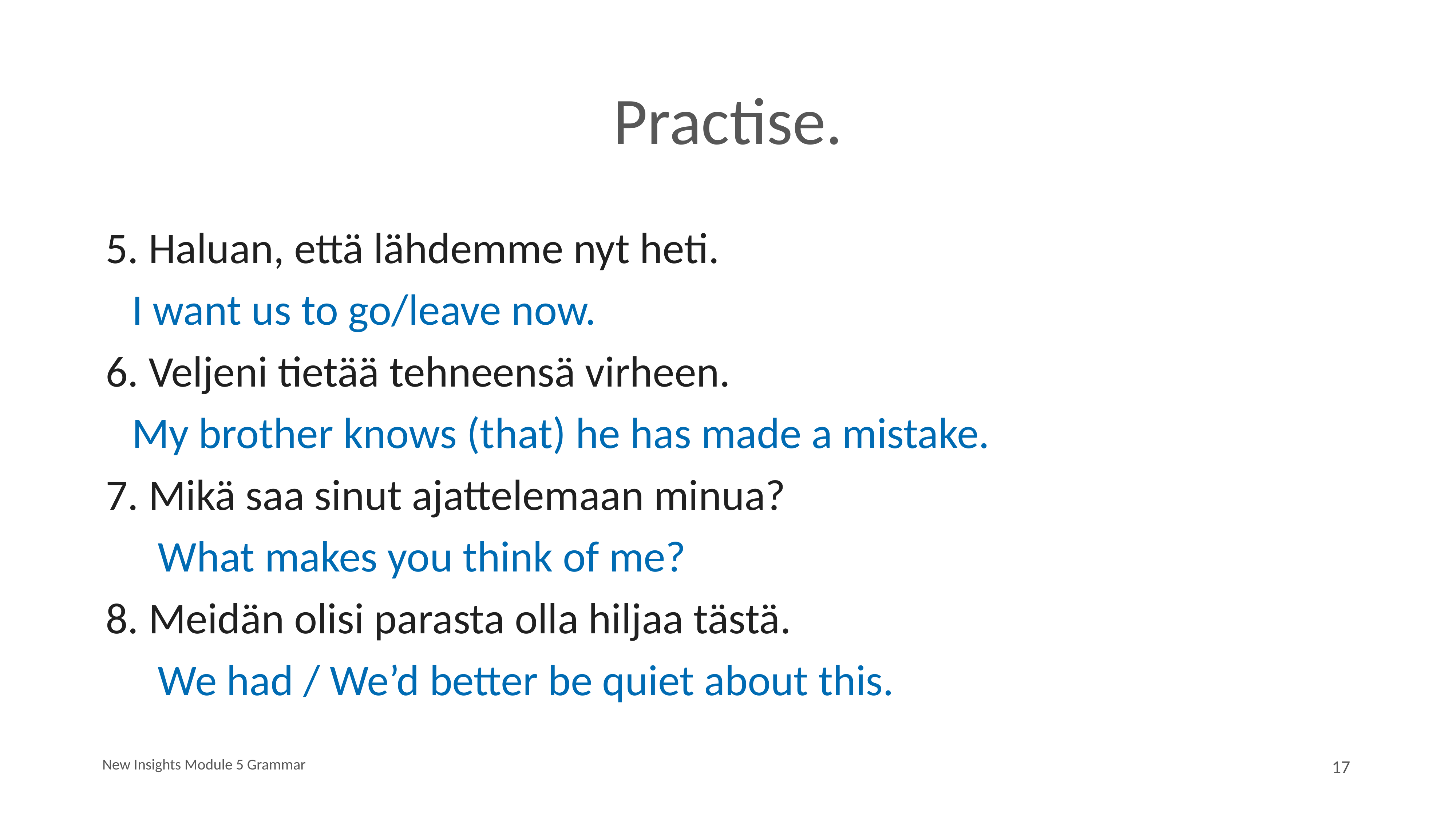

# Practise.
5. Haluan, että lähdemme nyt heti.
		I want us to go/leave now.
6. Veljeni tietää tehneensä virheen.
		My brother knows (that) he has made a mistake.
7. Mikä saa sinut ajattelemaan minua?
		What makes you think of me?
8. Meidän olisi parasta olla hiljaa tästä.
		We had / We’d better be quiet about this.
New Insights Module 5 Grammar
17